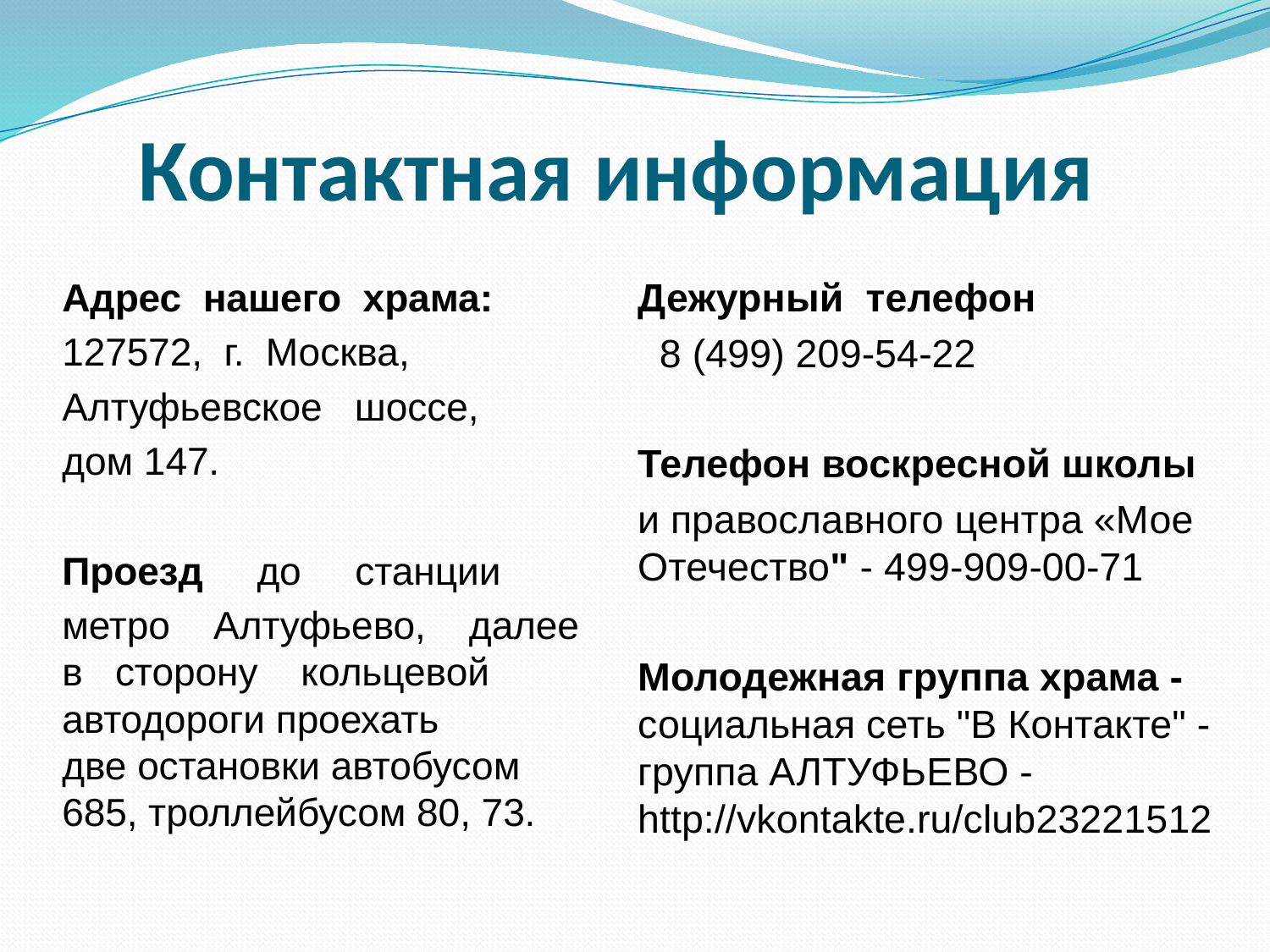

# Контактная информация
Адрес  нашего  храма:
127572,  г.  Москва,
Алтуфьевское   шоссе,
дом 147.

Проезд     до     станции
метро    Алтуфьево,    далее в   сторону    кольцевой автодороги проехать две остановки автобусом 685, троллейбусом 80, 73.

Дежурный  телефон
  8 (499) 209-54-22

Телефон воскресной школы
и православного центра «Мое Отечество" - 499-909-00-71

Молодежная группа храма - социальная сеть "В Контакте" - группа АЛТУФЬЕВО - http://vkontakte.ru/club23221512